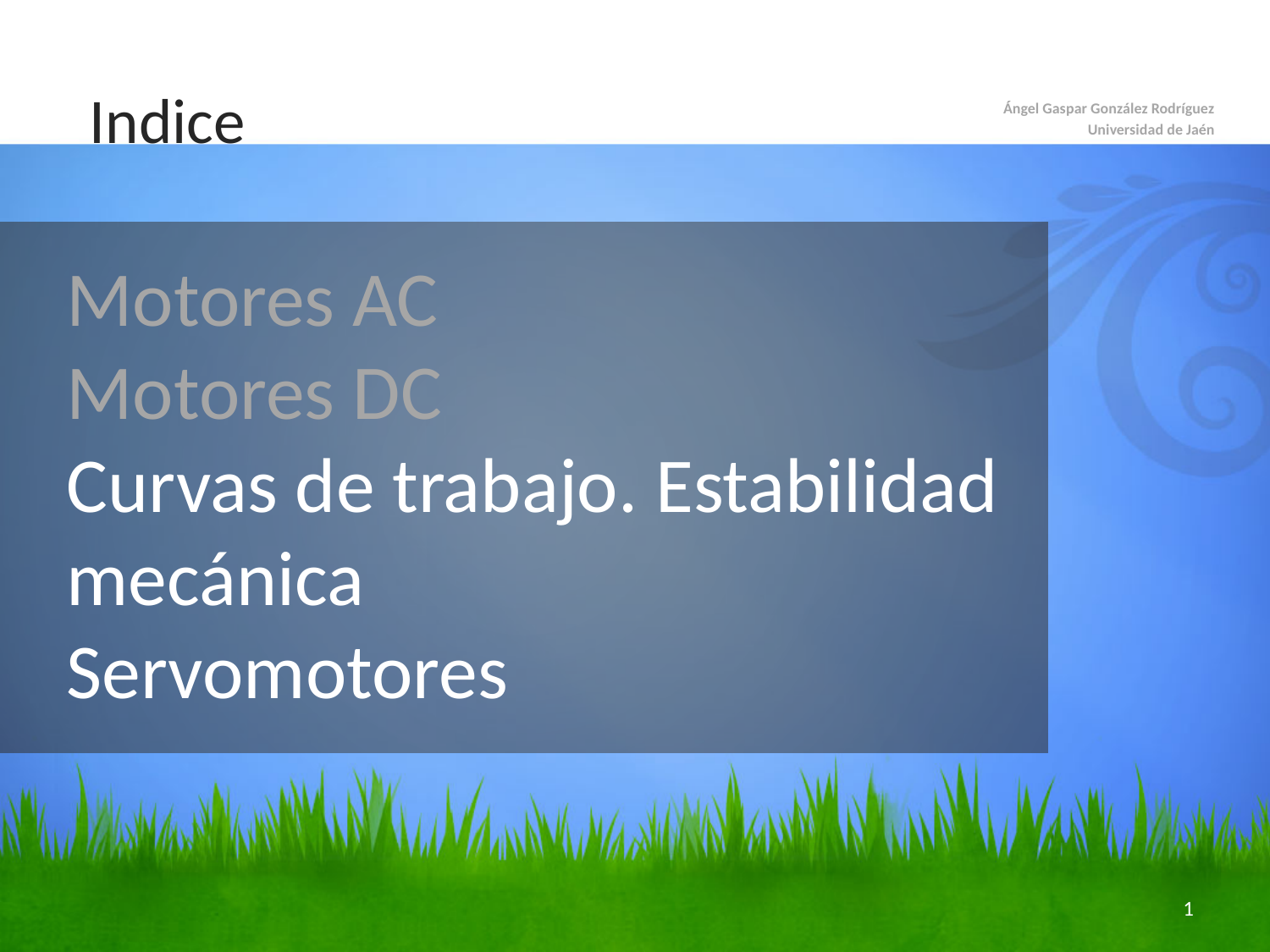

Indice
Ángel Gaspar González Rodríguez
Universidad de Jaén
# Motores AC Motores DC Curvas de trabajo. Estabilidad mecánica Servomotores
1